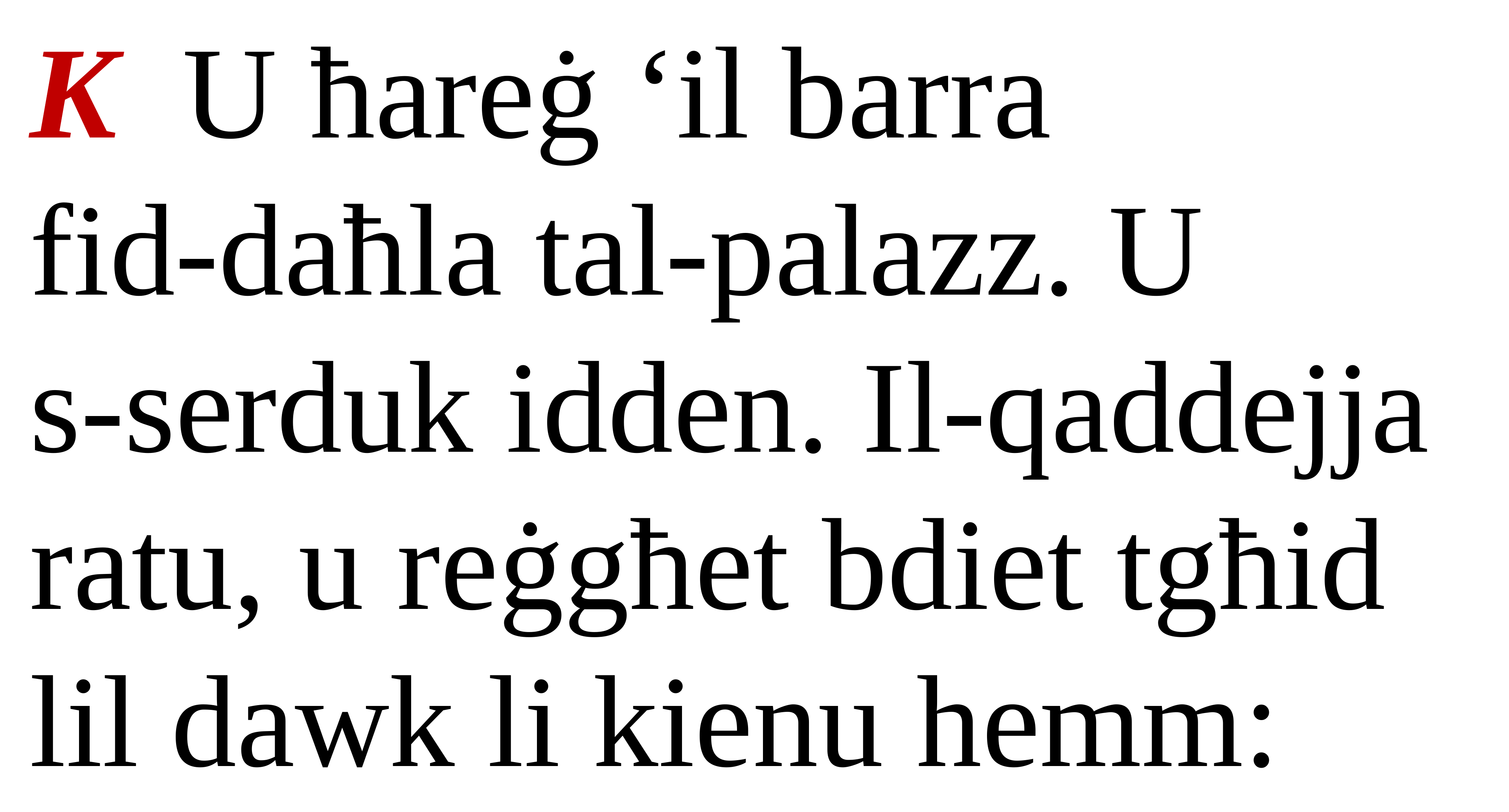

K  U ħareġ ‘il barra
fid-daħla tal-palazz. U
s-serduk idden. Il-qaddejja ratu, u reġgħet bdiet tgħid lil dawk li kienu hemm: